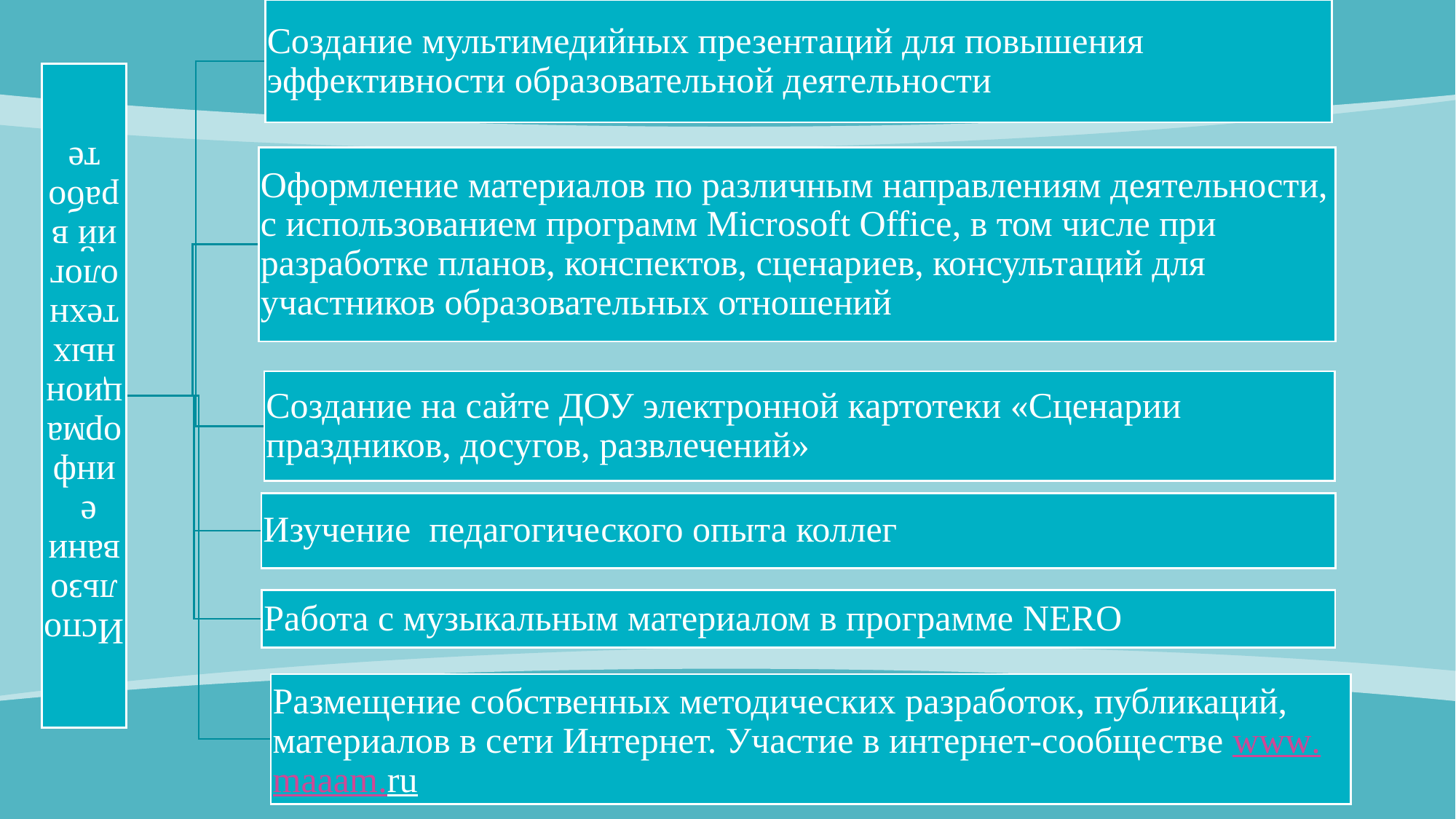

Использование  информационных технологий в работе
Создание мультимедийных презентаций для повышения эффективности образовательной деятельности
Оформление материалов по различным направлениям деятельности, с использованием программ Microsoft Office, в том числе при разработке планов, конспектов, сценариев, консультаций для участников образовательных отношений
Создание на сайте ДОУ электронной картотеки «Сценарии праздников, досугов, развлечений»
Изучение  педагогического опыта коллег
Работа с музыкальным материалом в программе NERO

Размещение собственных методических разработок, публикаций, материалов в сети Интернет. Участие в интернет-сообществе www.maaam.ru

#